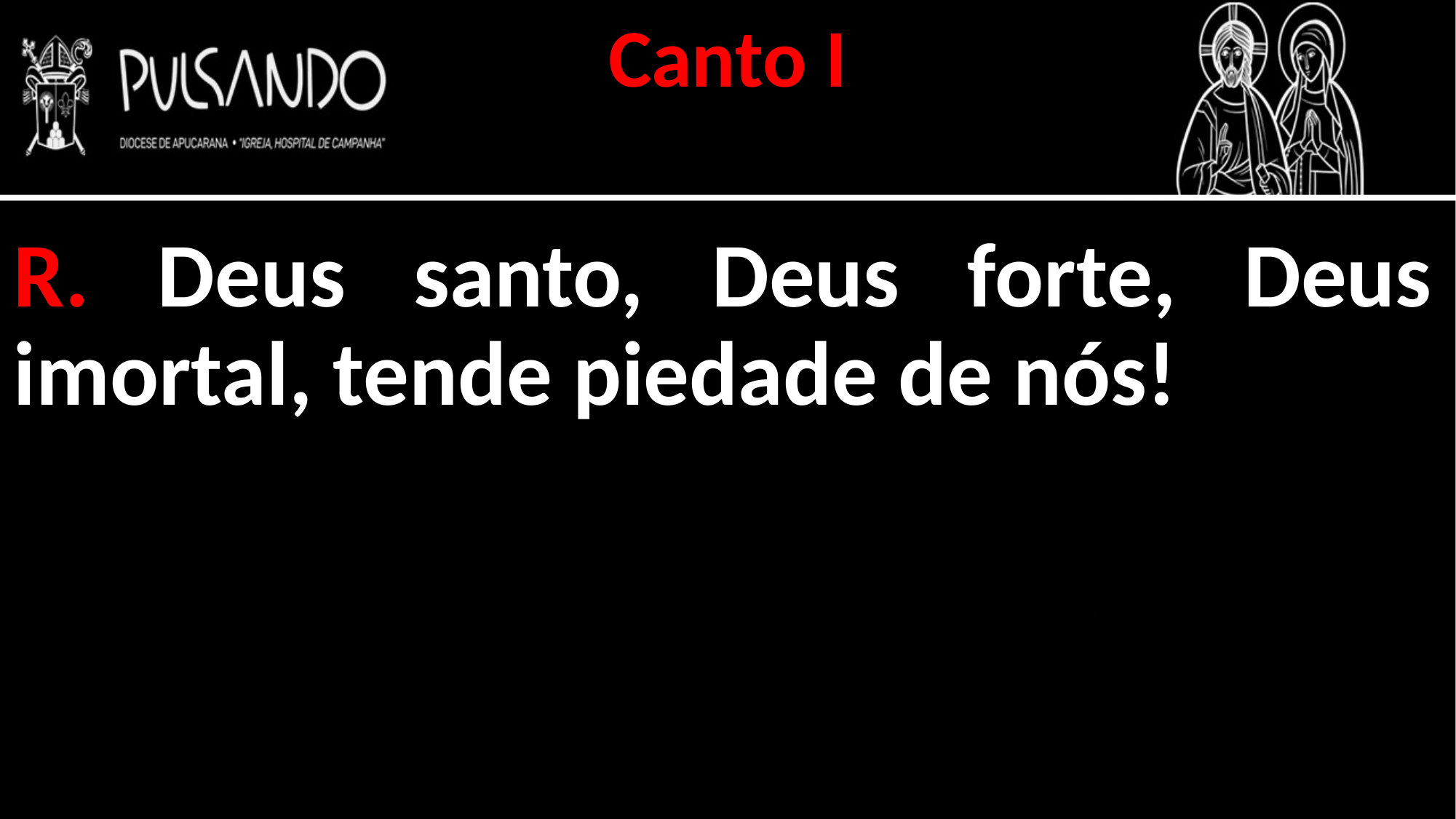

Canto I
R. Deus santo, Deus forte, Deus imortal, tende piedade de nós!